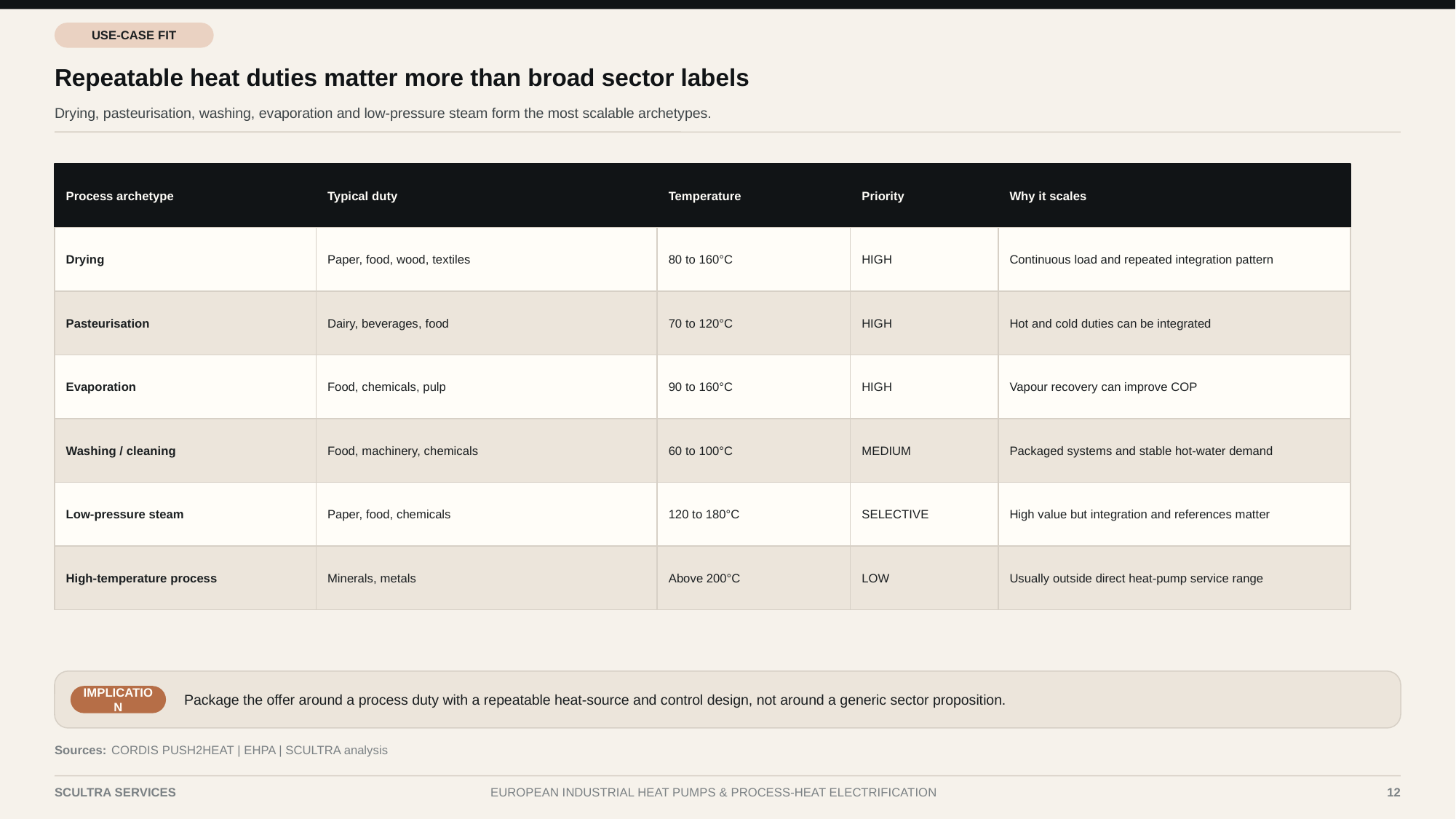

USE-CASE FIT
Repeatable heat duties matter more than broad sector labels
Drying, pasteurisation, washing, evaporation and low-pressure steam form the most scalable archetypes.

Process archetype
Typical duty
Temperature
Priority
Why it scales

Drying
Paper, food, wood, textiles
80 to 160°C
HIGH
Continuous load and repeated integration pattern

Pasteurisation
Dairy, beverages, food
70 to 120°C
HIGH
Hot and cold duties can be integrated

Evaporation
Food, chemicals, pulp
90 to 160°C
HIGH
Vapour recovery can improve COP

Washing / cleaning
Food, machinery, chemicals
60 to 100°C
MEDIUM
Packaged systems and stable hot-water demand

Low-pressure steam
Paper, food, chemicals
120 to 180°C
SELECTIVE
High value but integration and references matter

High-temperature process
Minerals, metals
Above 200°C
LOW
Usually outside direct heat-pump service range

Package the offer around a process duty with a repeatable heat-source and control design, not around a generic sector proposition.

IMPLICATION
Sources:
CORDIS PUSH2HEAT | EHPA | SCULTRA analysis

SCULTRA SERVICES
EUROPEAN INDUSTRIAL HEAT PUMPS & PROCESS-HEAT ELECTRIFICATION
12